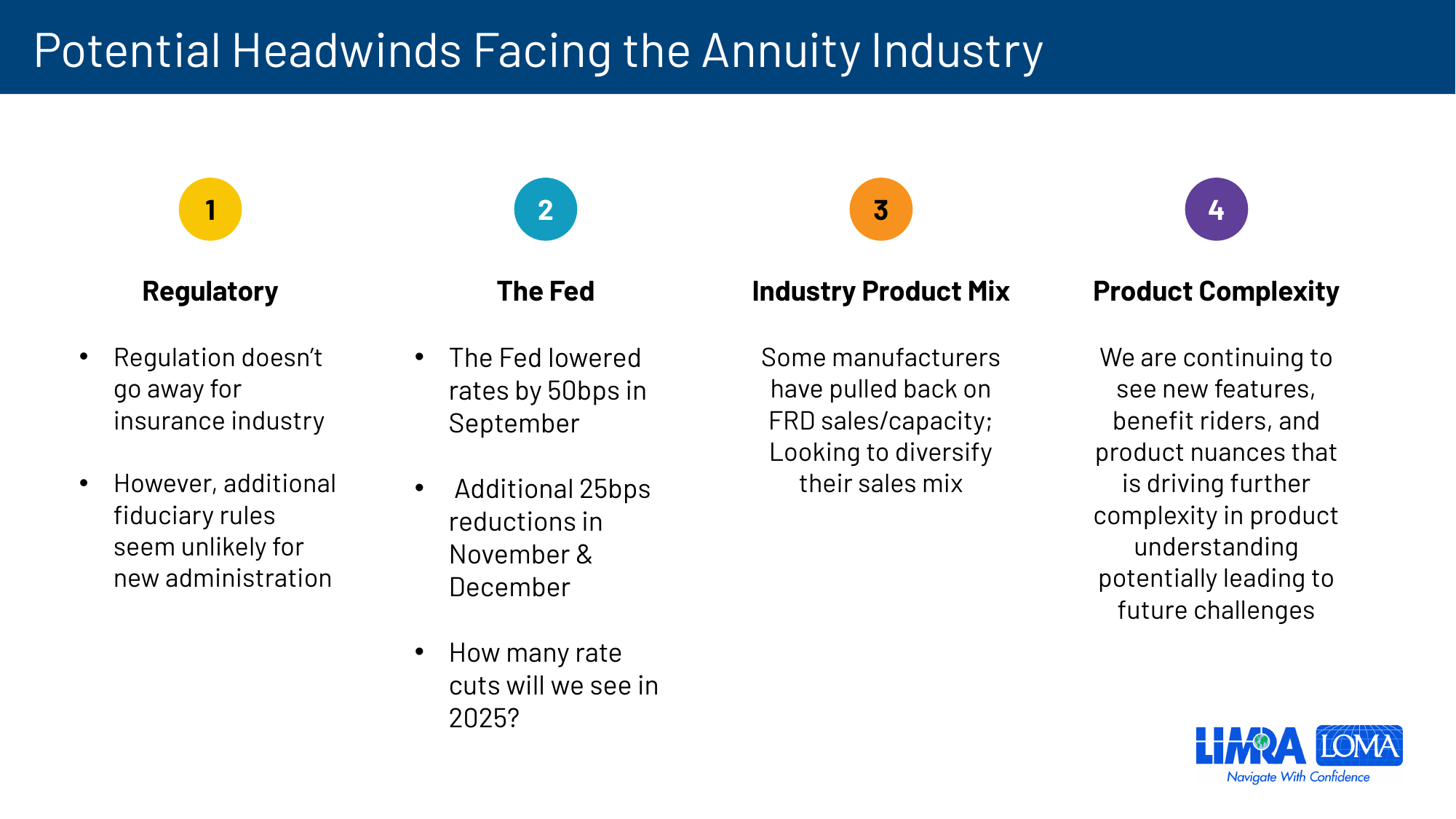

# Potential Headwinds Facing the Annuity Industry
1
2
3
4
Regulatory

Regulation doesn’t go away for insurance industry

However, additional fiduciary rules seem unlikely for new administration
The Fed

The Fed lowered rates by 50bps in September
 Additional 25bps reductions in November & December

How many rate cuts will we see in 2025?
Industry Product Mix

Some manufacturers have pulled back on FRD sales/capacity; Looking to diversify their sales mix
Product Complexity

We are continuing to see new features, benefit riders, and product nuances that is driving further complexity in product understanding potentially leading to future challenges